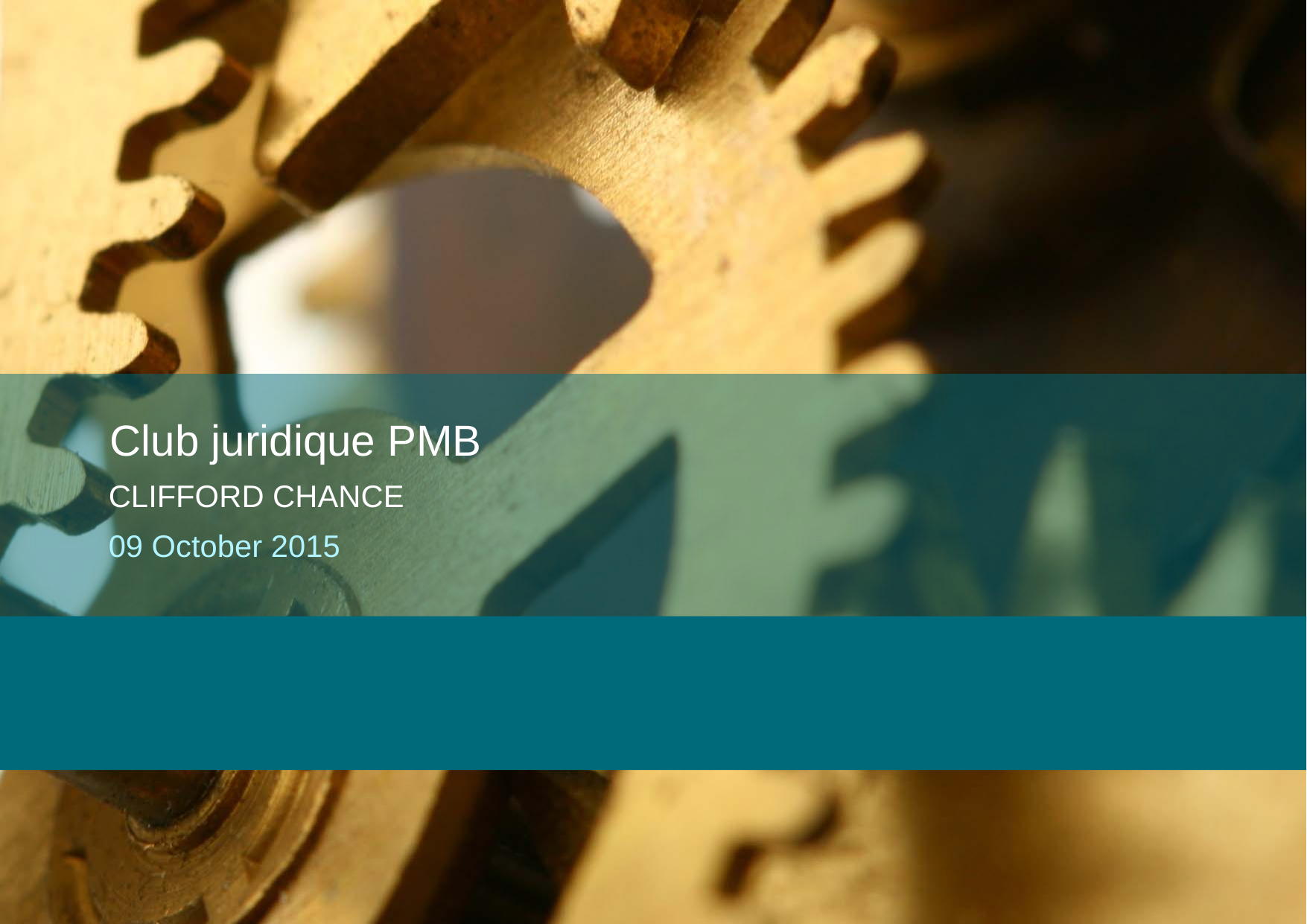

# Club juridique PMB
CLIFFORD CHANCE
09 October 2015